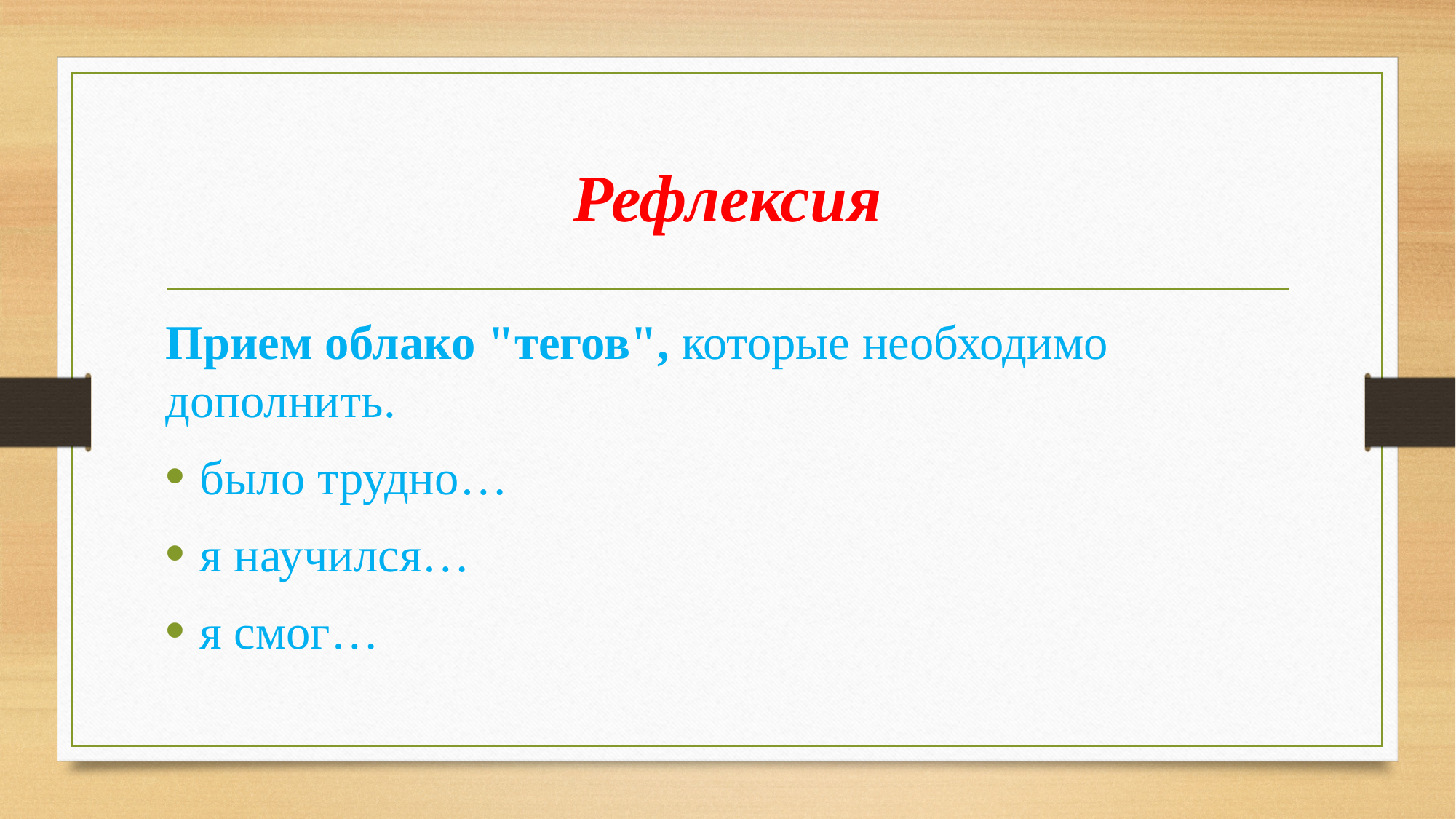

# Рефлексия
Прием облако "тегов", которые необходимо дополнить.
было трудно…
я научился…
я смог…